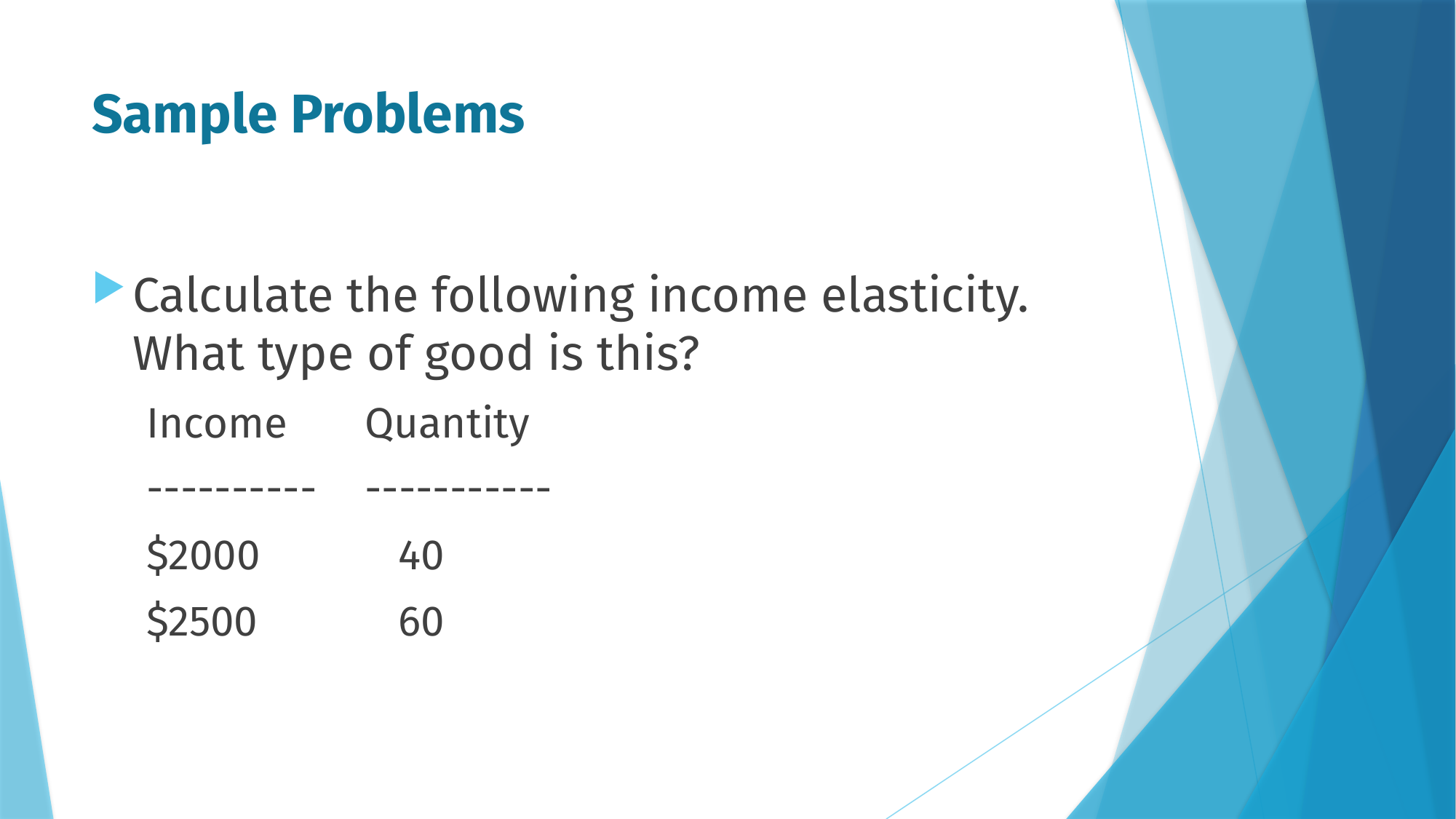

# Sample Problems
Calculate the following income elasticity. What type of good is this?
Income	Quantity
----------	-----------
$2000	   40
$2500	   60